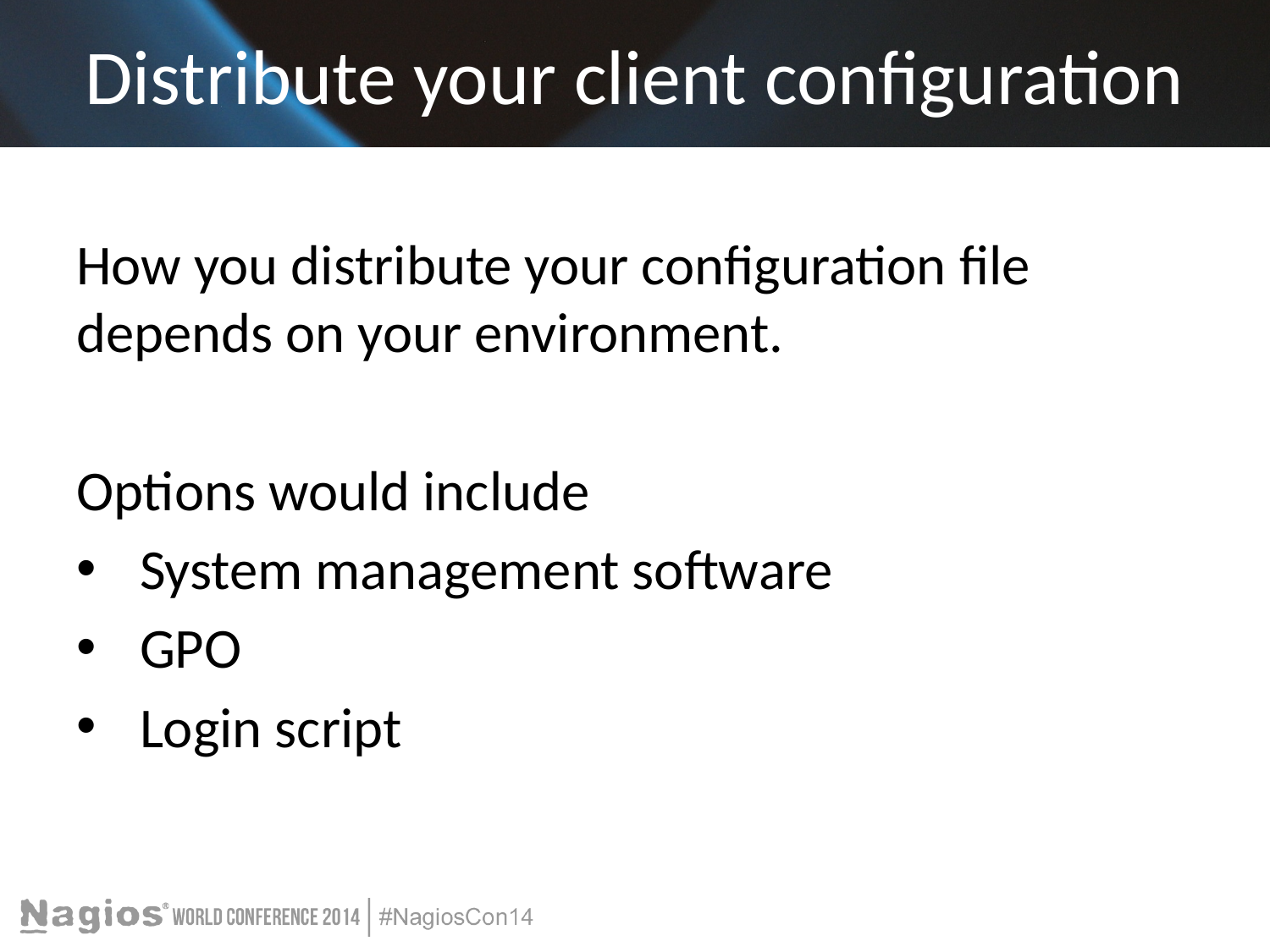

# Distribute your client configuration
How you distribute your configuration file depends on your environment.

Options would include
System management software
GPO
Login script